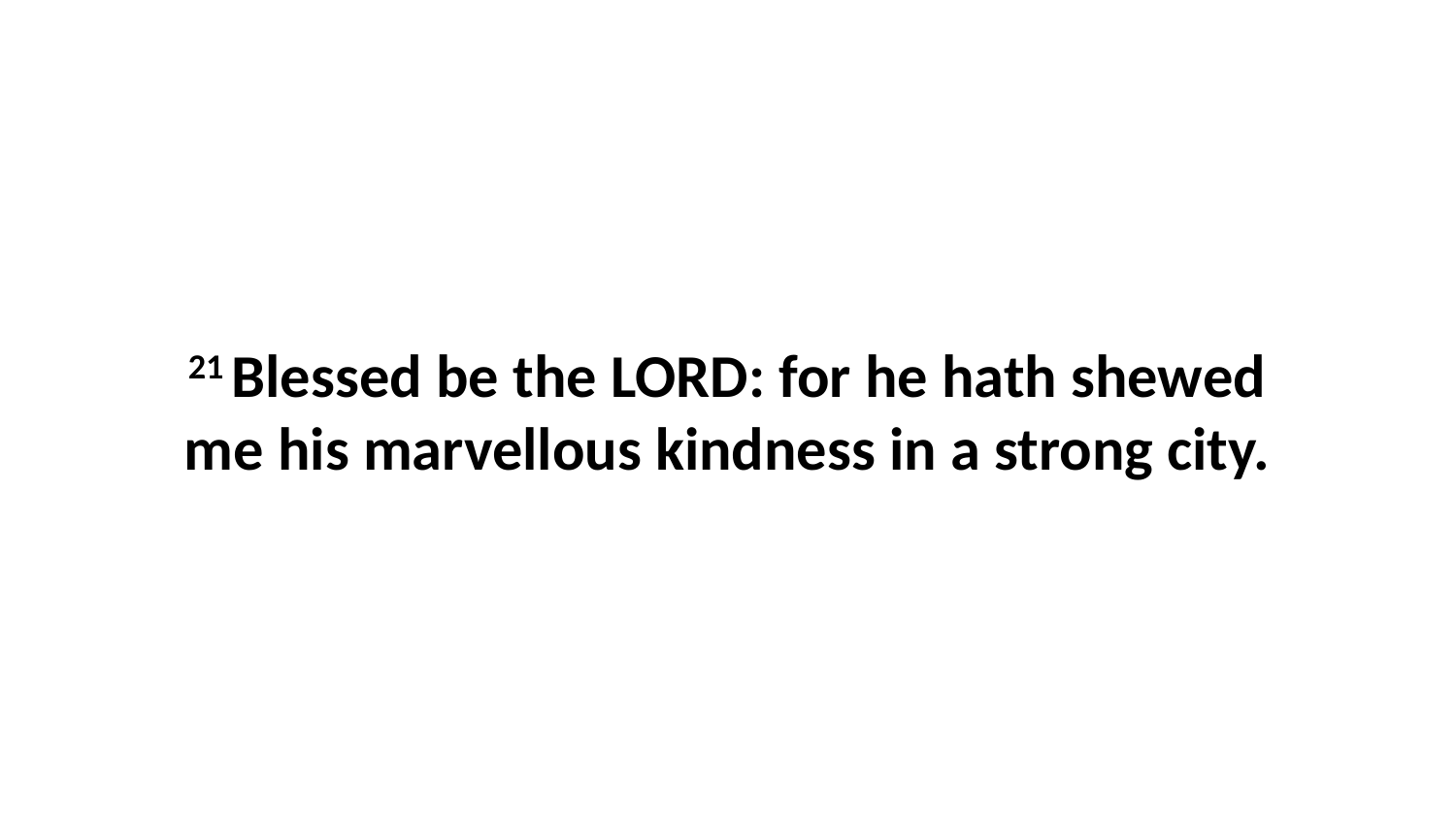

21 Blessed be the LORD: for he hath shewed me his marvellous kindness in a strong city.